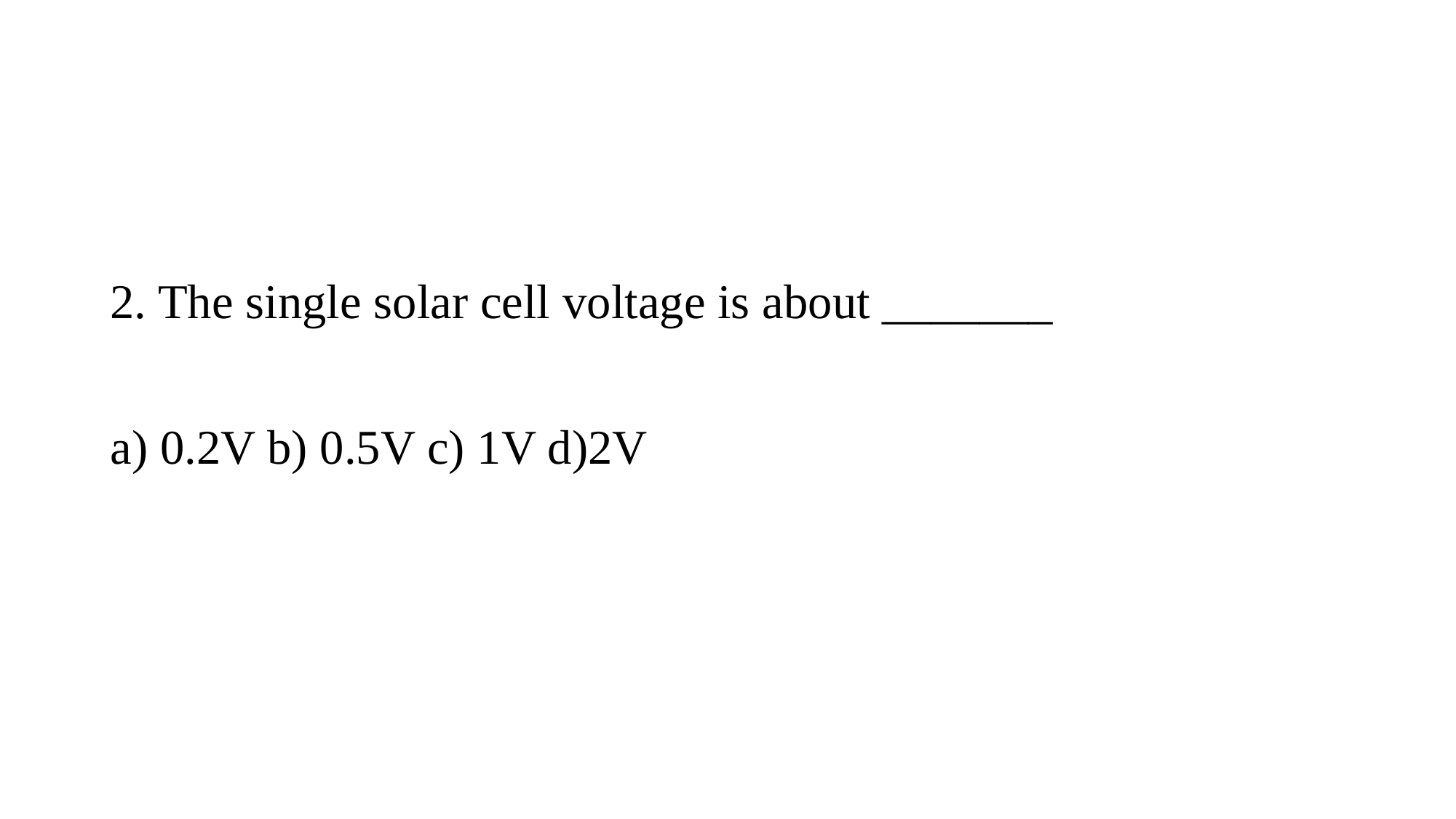

2. The single solar cell voltage is about _______
a) 0.2V b) 0.5V c) 1V d)2V